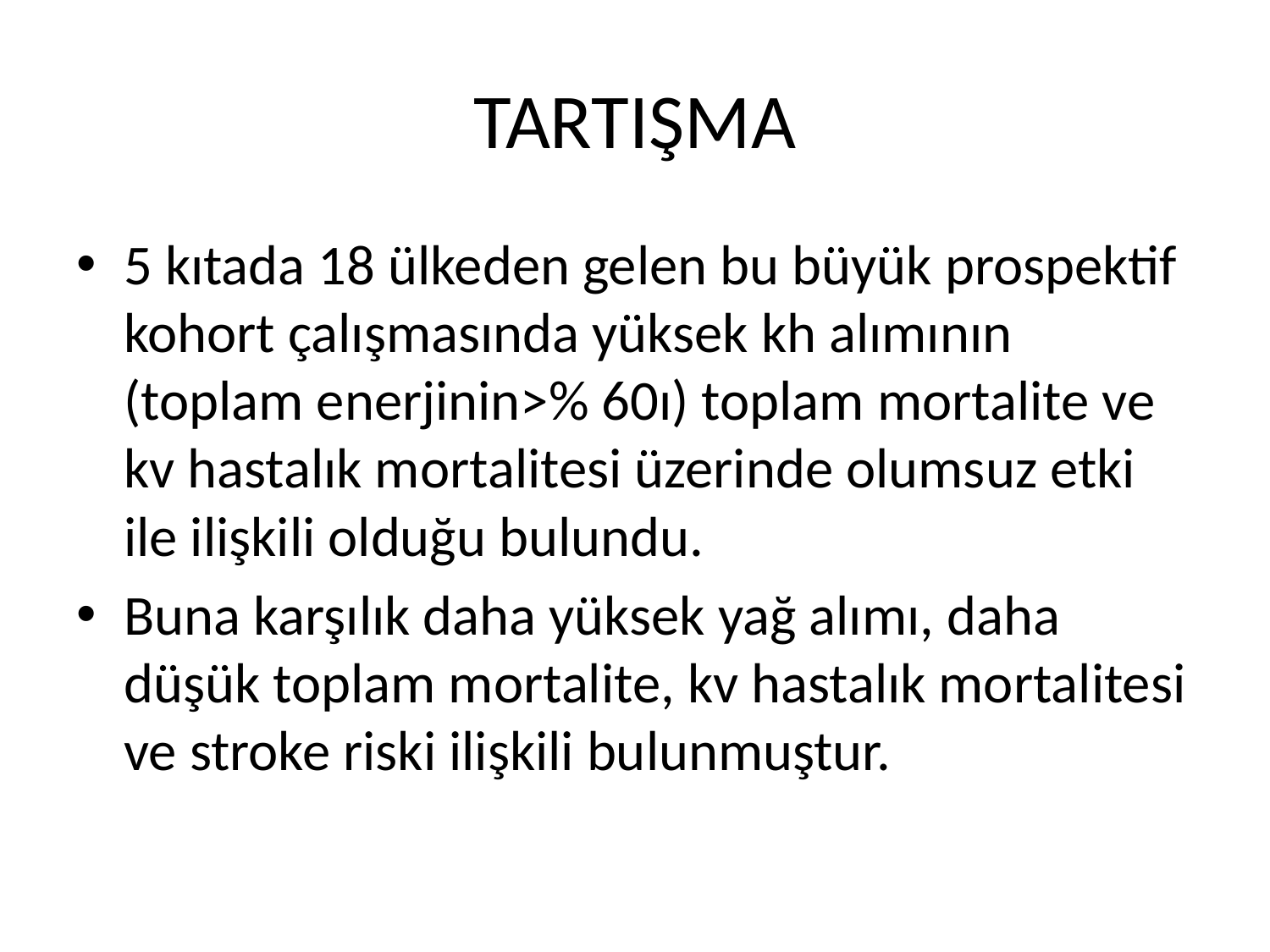

# TARTIŞMA
5 kıtada 18 ülkeden gelen bu büyük prospektif kohort çalışmasında yüksek kh alımının (toplam enerjinin>% 60ı) toplam mortalite ve kv hastalık mortalitesi üzerinde olumsuz etki ile ilişkili olduğu bulundu.
Buna karşılık daha yüksek yağ alımı, daha düşük toplam mortalite, kv hastalık mortalitesi ve stroke riski ilişkili bulunmuştur.